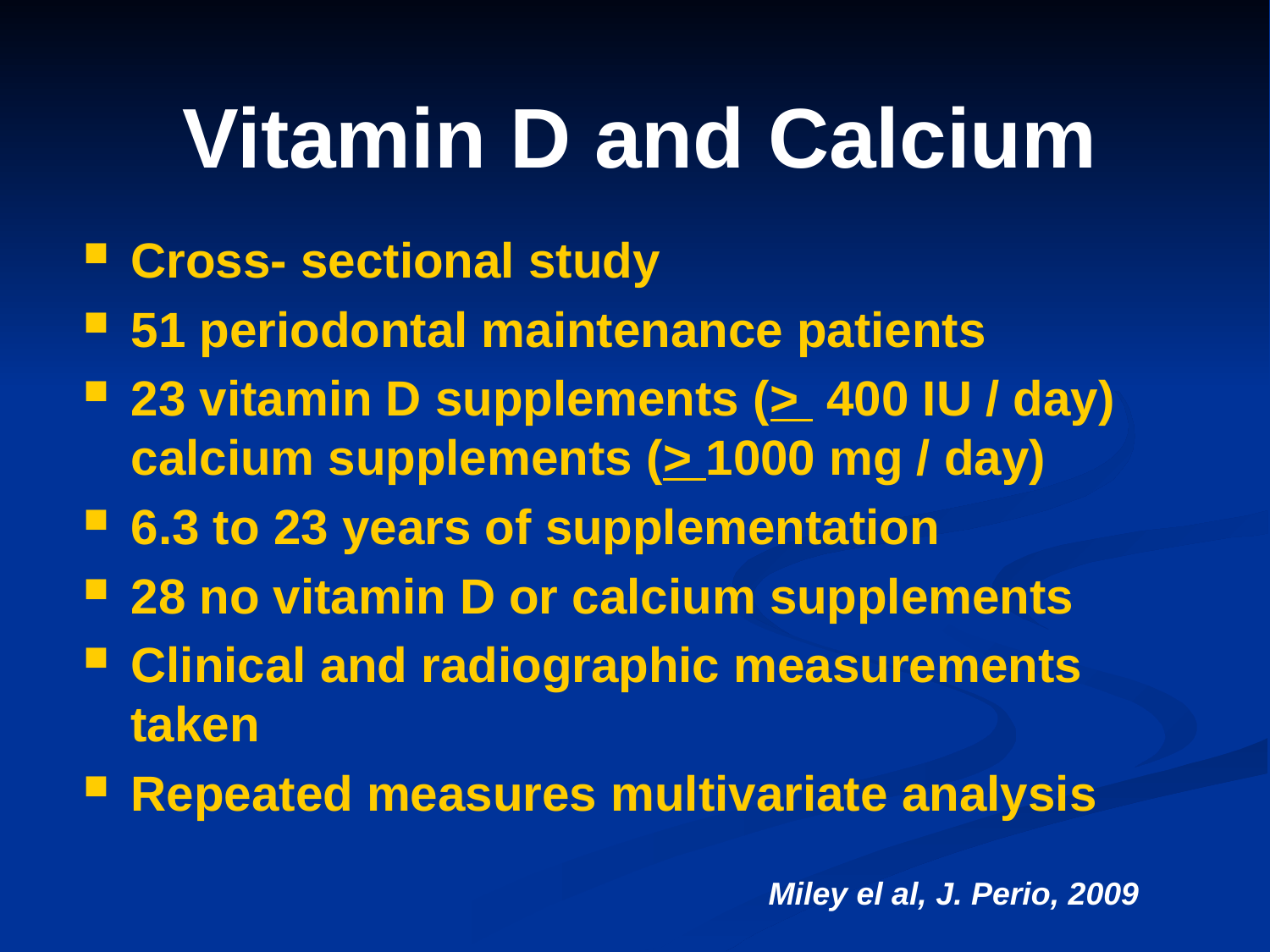

# Vitamin D and Calcium
Cross- sectional study
51 periodontal maintenance patients
23 vitamin D supplements (>  400 IU / day) calcium supplements (> 1000 mg / day)
6.3 to 23 years of supplementation
28 no vitamin D or calcium supplements
Clinical and radiographic measurements taken
Repeated measures multivariate analysis
Miley el al, J. Perio, 2009